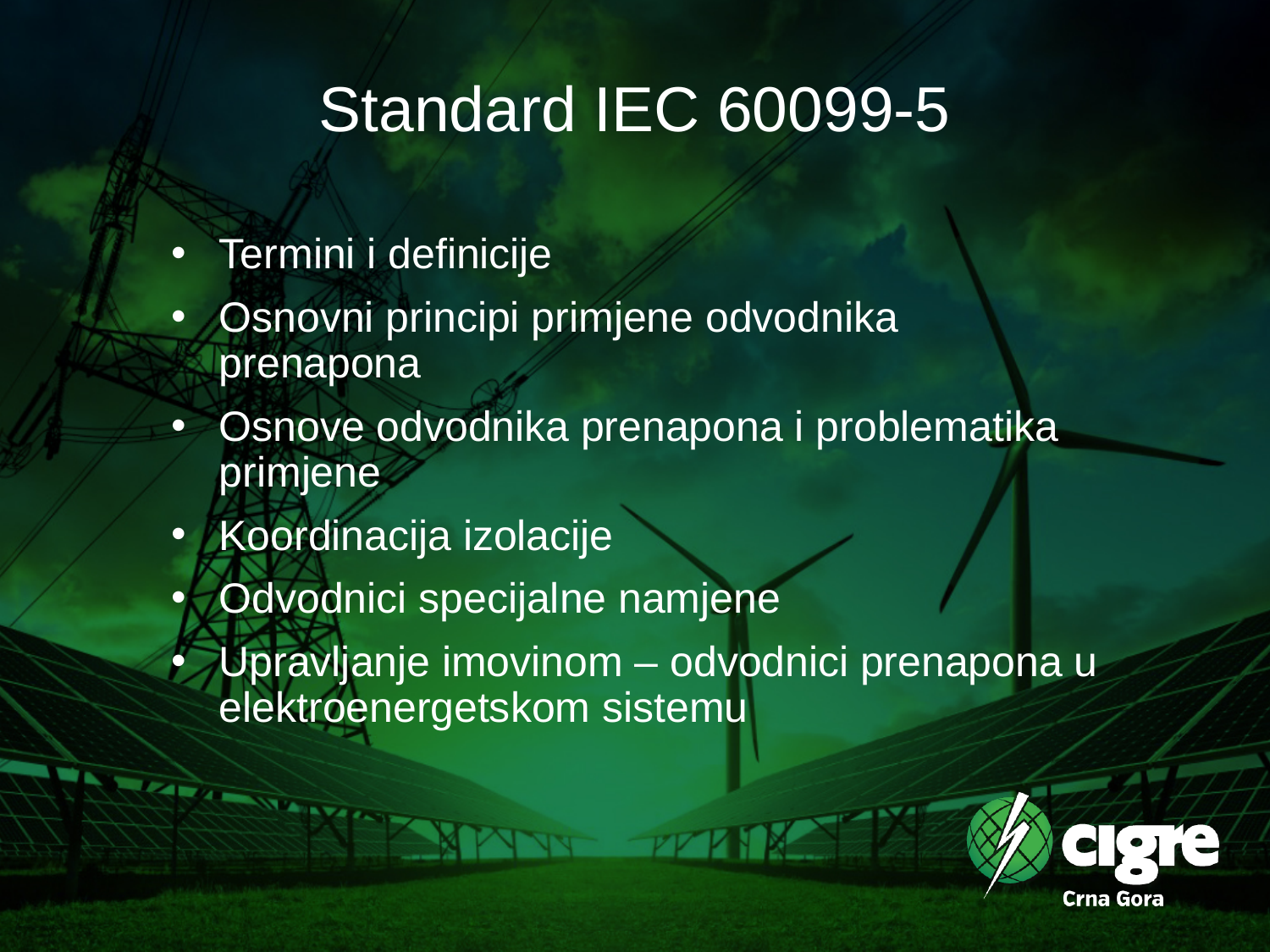

# Standard IEC 60099-5
Termini i definicije
Osnovni principi primjene odvodnika prenapona
Osnove odvodnika prenapona i problematika primjene
Koordinacija izolacije
Odvodnici specijalne namjene
Upravljanje imovinom – odvodnici prenapona u elektroenergetskom sistemu